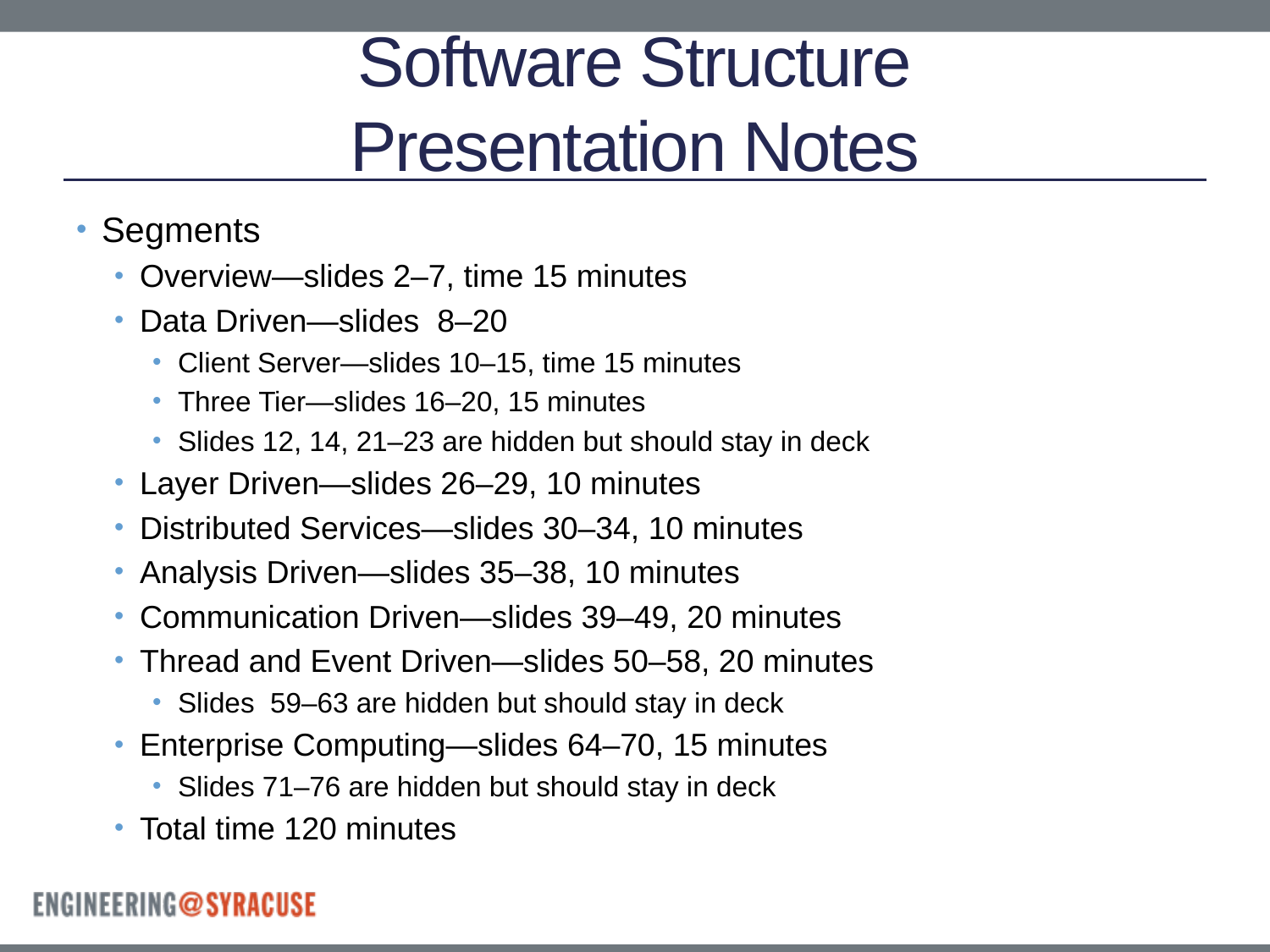

# Software Structure Presentation Notes
Segments
Overview—slides 2–7, time 15 minutes
Data Driven—slides  8–20
Client Server—slides 10–15, time 15 minutes
Three Tier—slides 16–20, 15 minutes
Slides 12, 14, 21–23 are hidden but should stay in deck
Layer Driven—slides 26–29, 10 minutes
Distributed Services—slides 30–34, 10 minutes
Analysis Driven—slides 35–38, 10 minutes
Communication Driven—slides 39–49, 20 minutes
Thread and Event Driven—slides 50–58, 20 minutes
Slides  59–63 are hidden but should stay in deck
Enterprise Computing—slides 64–70, 15 minutes
Slides 71–76 are hidden but should stay in deck
Total time 120 minutes